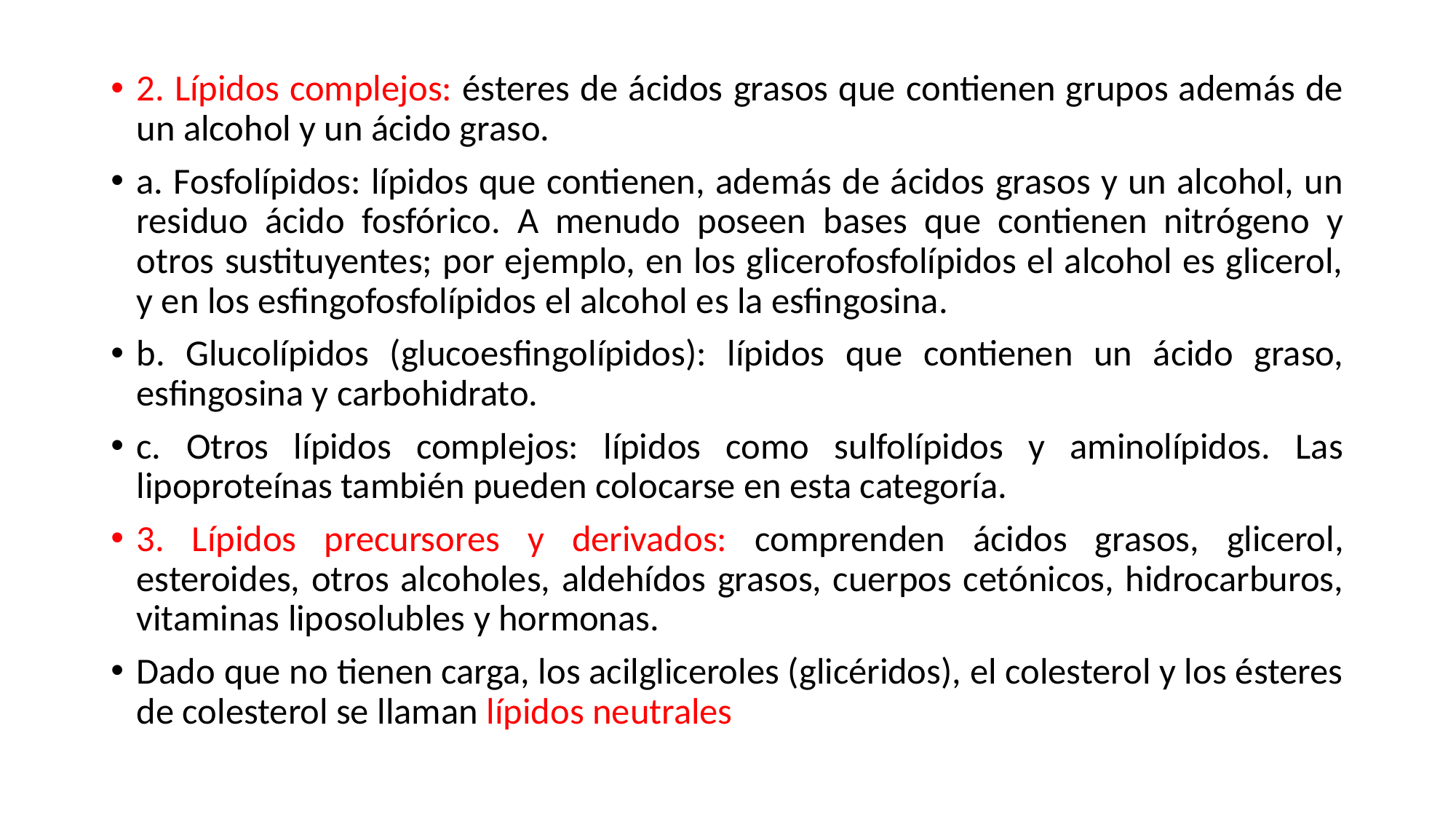

2. Lípidos complejos: ésteres de ácidos grasos que contienen grupos además de un alcohol y un ácido graso.
a. Fosfolípidos: lípidos que contienen, además de ácidos grasos y un alcohol, un residuo ácido fosfórico. A menudo poseen bases que contienen nitrógeno y otros sustituyentes; por ejemplo, en los glicerofosfolípidos el alcohol es glicerol, y en los esfingofosfolípidos el alcohol es la esfingosina.
b. Glucolípidos (glucoesfingolípidos): lípidos que contienen un ácido graso, esfingosina y carbohidrato.
c. Otros lípidos complejos: lípidos como sulfolípidos y aminolípidos. Las lipoproteínas también pueden colocarse en esta categoría.
3. Lípidos precursores y derivados: comprenden ácidos grasos, glicerol, esteroides, otros alcoholes, aldehídos grasos, cuerpos cetónicos, hidrocarburos, vitaminas liposolubles y hormonas.
Dado que no tienen carga, los acilgliceroles (glicéridos), el colesterol y los ésteres de colesterol se llaman lípidos neutrales